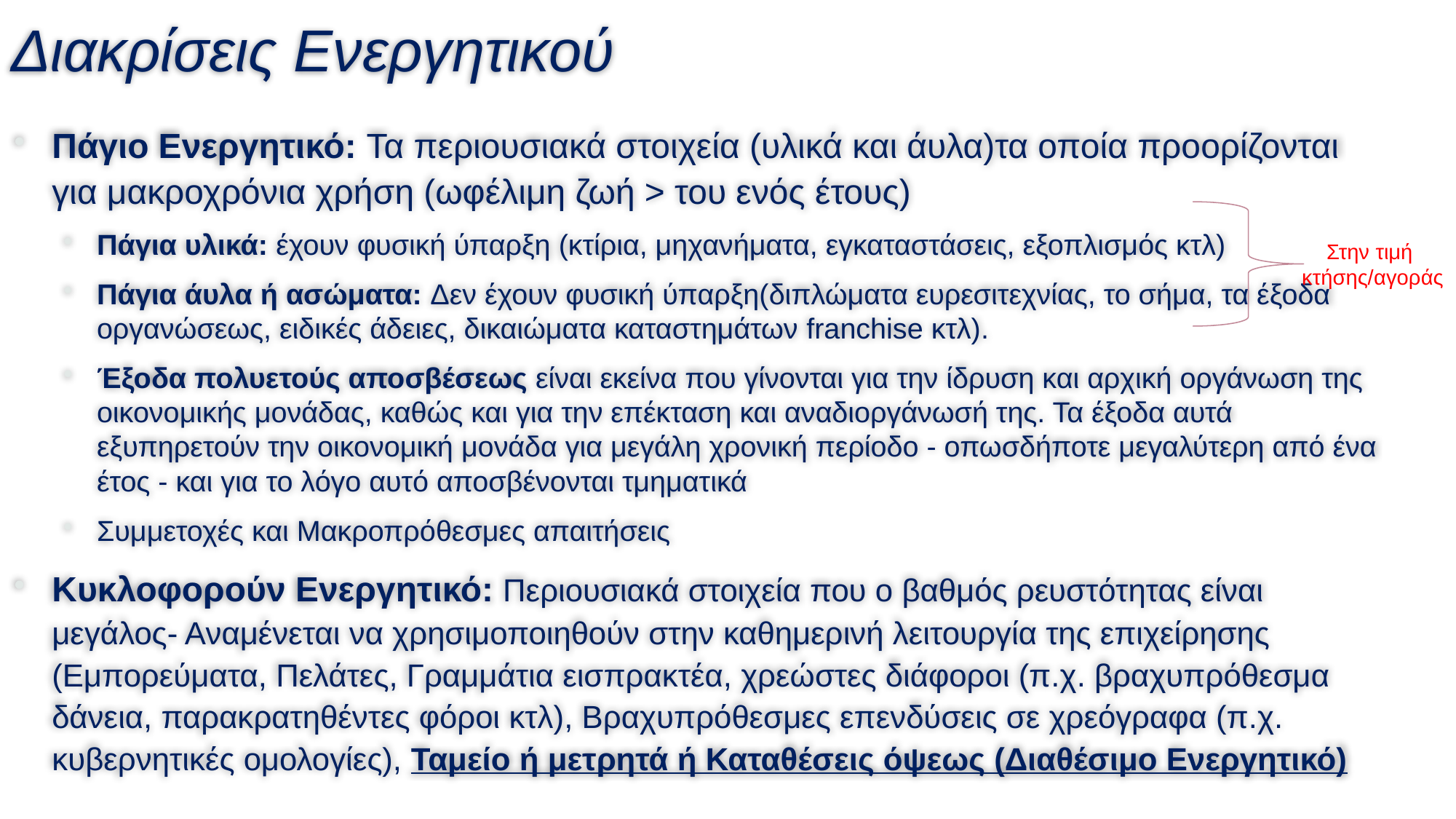

# Διακρίσεις Ενεργητικού
Πάγιο Ενεργητικό: Τα περιουσιακά στοιχεία (υλικά και άυλα)τα οποία προορίζονται για μακροχρόνια χρήση (ωφέλιμη ζωή > του ενός έτους)
Πάγια υλικά: έχουν φυσική ύπαρξη (κτίρια, μηχανήματα, εγκαταστάσεις, εξοπλισμός κτλ)
Πάγια άυλα ή ασώματα: Δεν έχουν φυσική ύπαρξη(διπλώματα ευρεσιτεχνίας, το σήμα, τα έξοδα οργανώσεως, ειδικές άδειες, δικαιώματα καταστημάτων franchise κτλ).
Έξοδα πολυετούς αποσβέσεως είναι εκείνα που γίνονται για την ίδρυση και αρχική οργάνωση της οικονομικής μονάδας, καθώς και για την επέκταση και αναδιοργάνωσή της. Τα έξοδα αυτά εξυπηρετούν την οικονομική μονάδα για μεγάλη χρονική περίοδο - οπωσδήποτε μεγαλύτερη από ένα έτος - και για το λόγο αυτό αποσβένονται τμηματικά
Συμμετοχές και Μακροπρόθεσμες απαιτήσεις
Κυκλοφορούν Ενεργητικό: Περιουσιακά στοιχεία που ο βαθμός ρευστότητας είναι μεγάλος- Αναμένεται να χρησιμοποιηθούν στην καθημερινή λειτουργία της επιχείρησης (Εμπορεύματα, Πελάτες, Γραμμάτια εισπρακτέα, χρεώστες διάφοροι (π.χ. βραχυπρόθεσμα δάνεια, παρακρατηθέντες φόροι κτλ), Βραχυπρόθεσμες επενδύσεις σε χρεόγραφα (π.χ. κυβερνητικές ομολογίες), Ταμείο ή μετρητά ή Καταθέσεις όψεως (Διαθέσιμο Ενεργητικό)

Στην τιμή
κτήσης/αγοράς